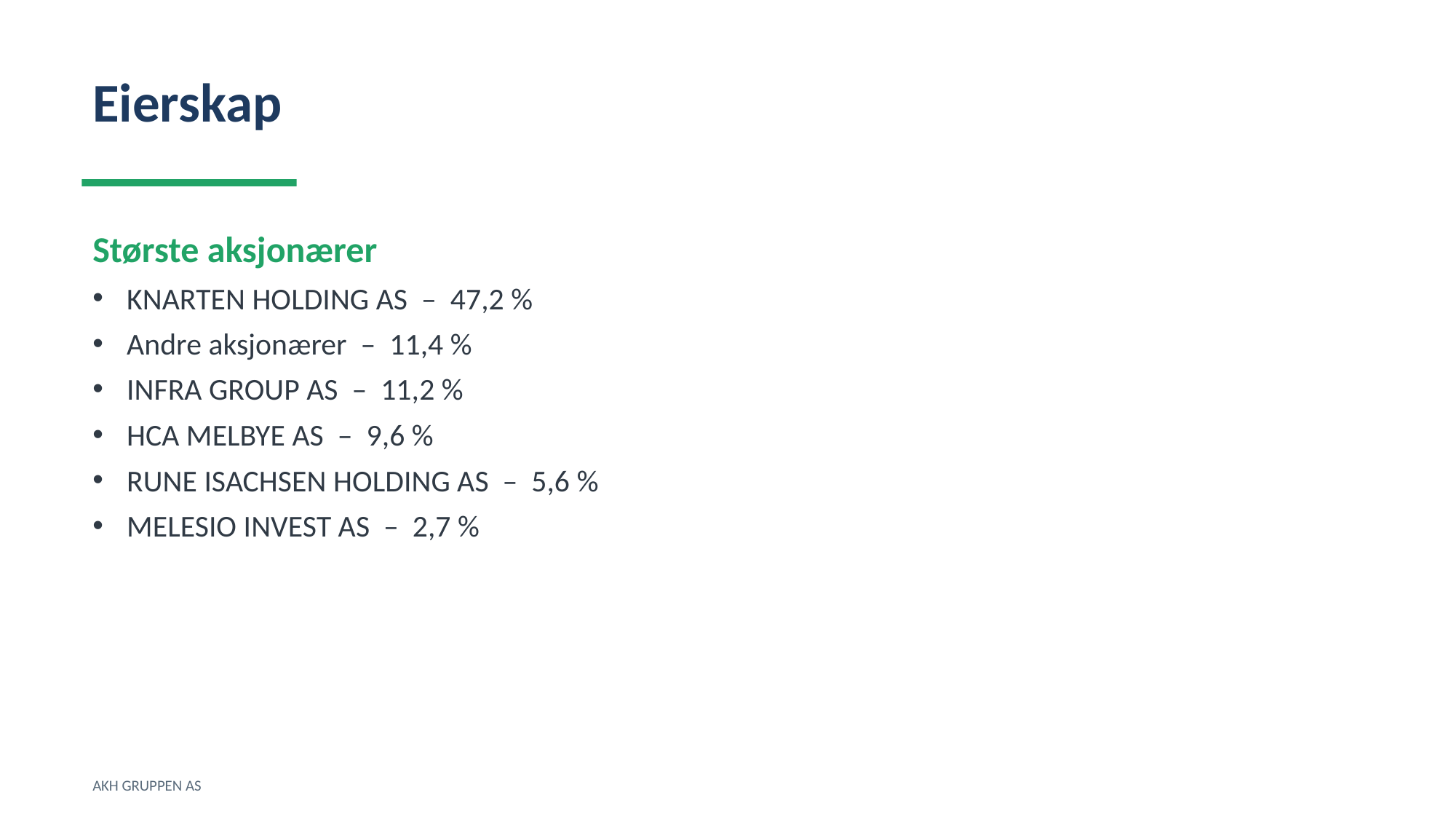

Eierskap

Største aksjonærer
KNARTEN HOLDING AS  –  47,2 %
Andre aksjonærer  –  11,4 %
INFRA GROUP AS  –  11,2 %
HCA MELBYE AS  –  9,6 %
RUNE ISACHSEN HOLDING AS  –  5,6 %
MELESIO INVEST AS  –  2,7 %
AKH GRUPPEN AS